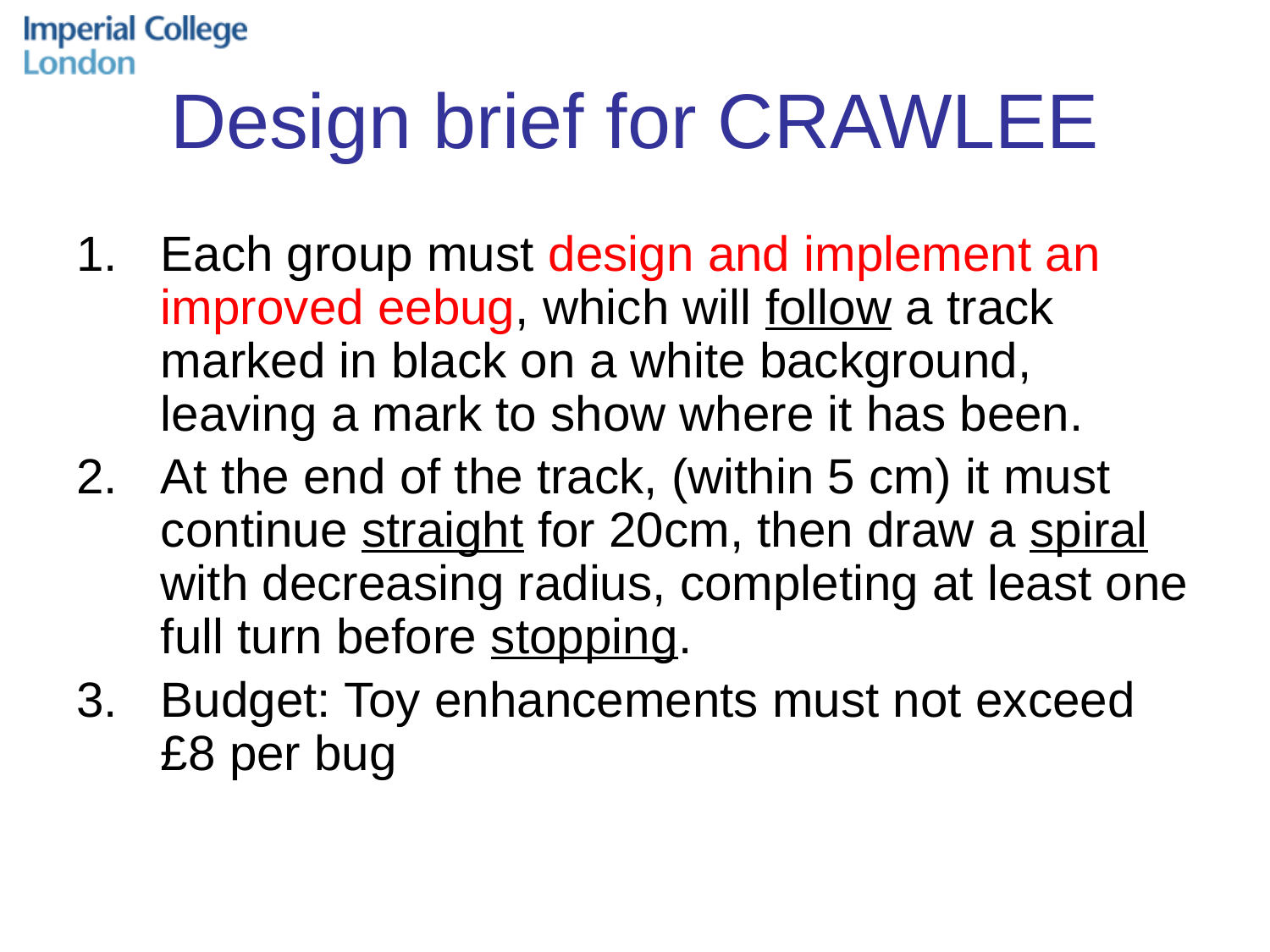

# Design brief for CRAWLEE
Each group must design and implement an improved eebug, which will follow a track marked in black on a white background, leaving a mark to show where it has been.
At the end of the track, (within 5 cm) it must continue straight for 20cm, then draw a spiral with decreasing radius, completing at least one full turn before stopping.
Budget: Toy enhancements must not exceed £8 per bug